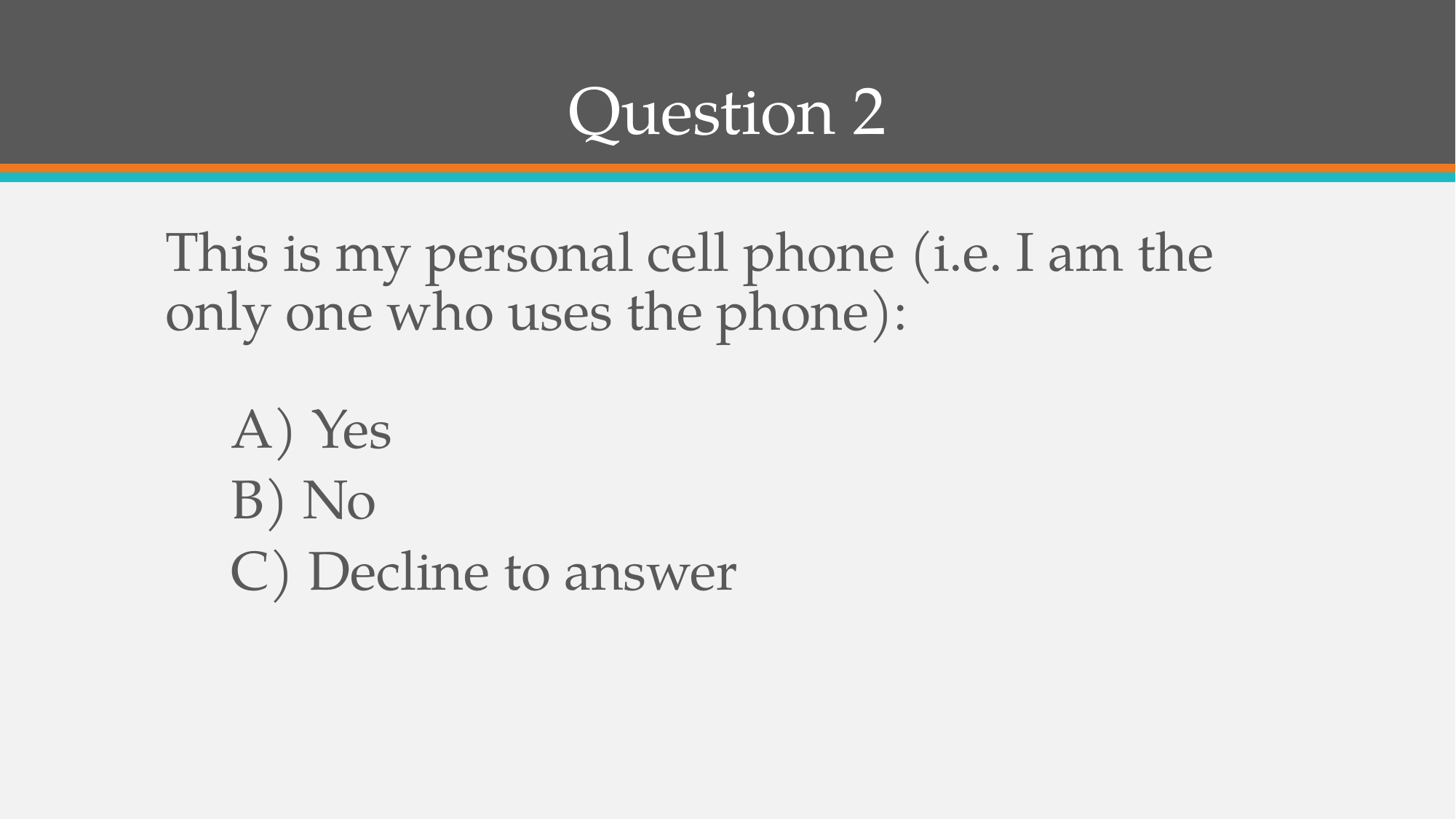

# Question 2
This is my personal cell phone (i.e. I am the only one who uses the phone):

A) Yes
B) No
C) Decline to answer